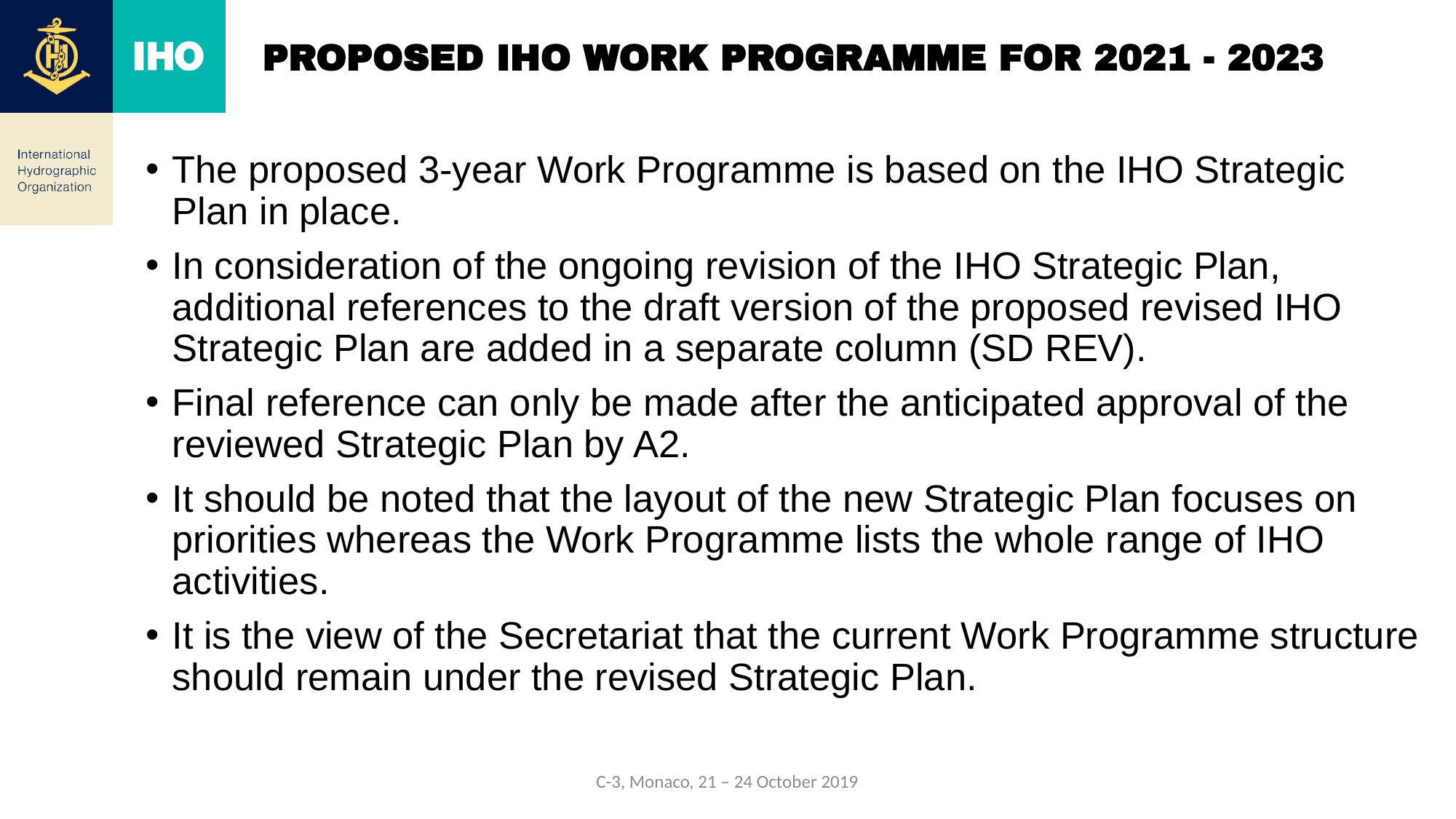

# Proposed IHO Work Programme for 2021 - 2023
The proposed 3-year Work Programme is based on the IHO Strategic Plan in place.
In consideration of the ongoing revision of the IHO Strategic Plan, additional references to the draft version of the proposed revised IHO Strategic Plan are added in a separate column (SD REV).
Final reference can only be made after the anticipated approval of the reviewed Strategic Plan by A2.
It should be noted that the layout of the new Strategic Plan focuses on priorities whereas the Work Programme lists the whole range of IHO activities.
It is the view of the Secretariat that the current Work Programme structure should remain under the revised Strategic Plan.
C-3, Monaco, 21 – 24 October 2019